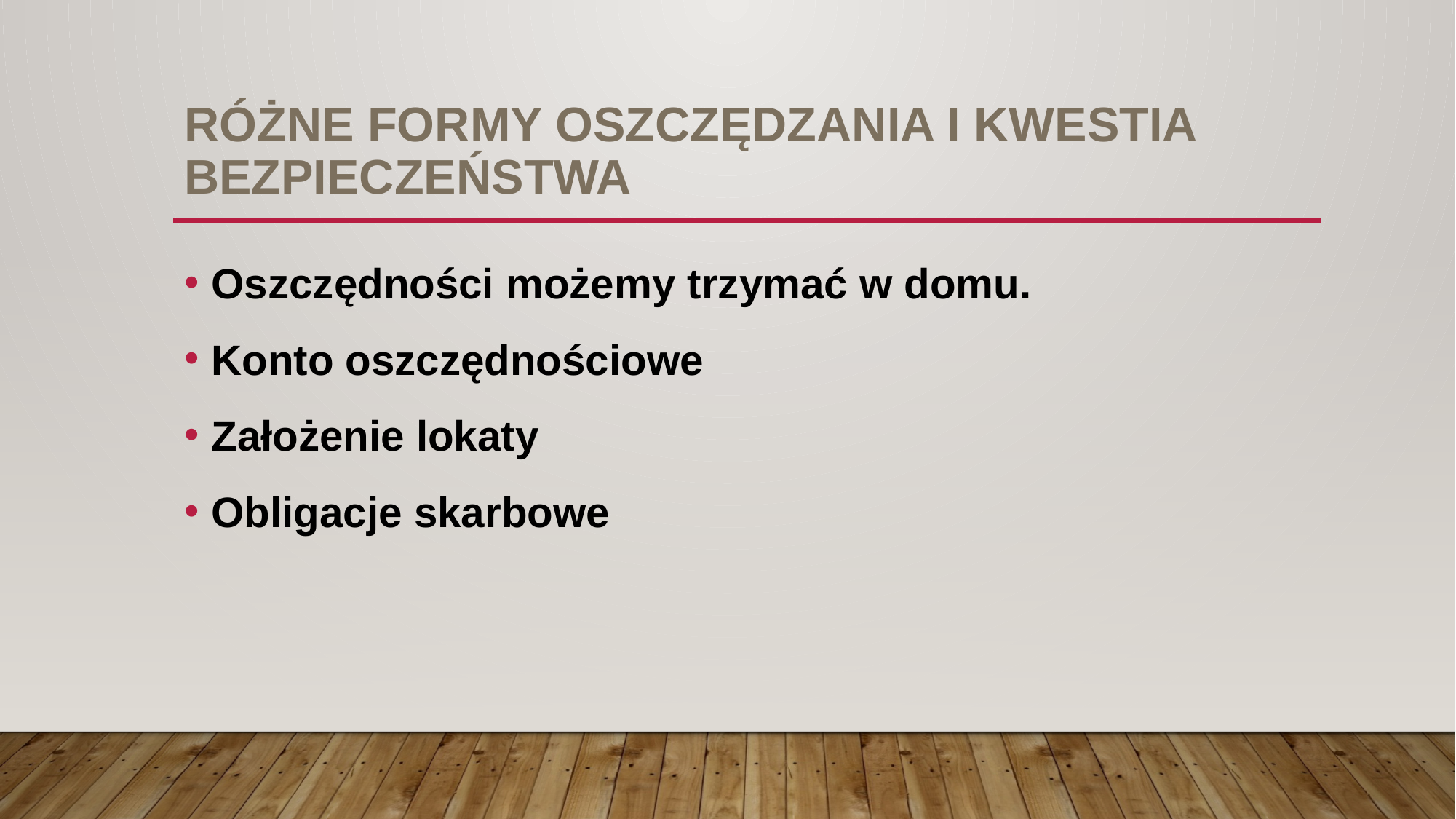

# Różne formy oszczędzania i kwestia bezpieczeństwa
Oszczędności możemy trzymać w domu.
Konto oszczędnościowe
Założenie lokaty
Obligacje skarbowe